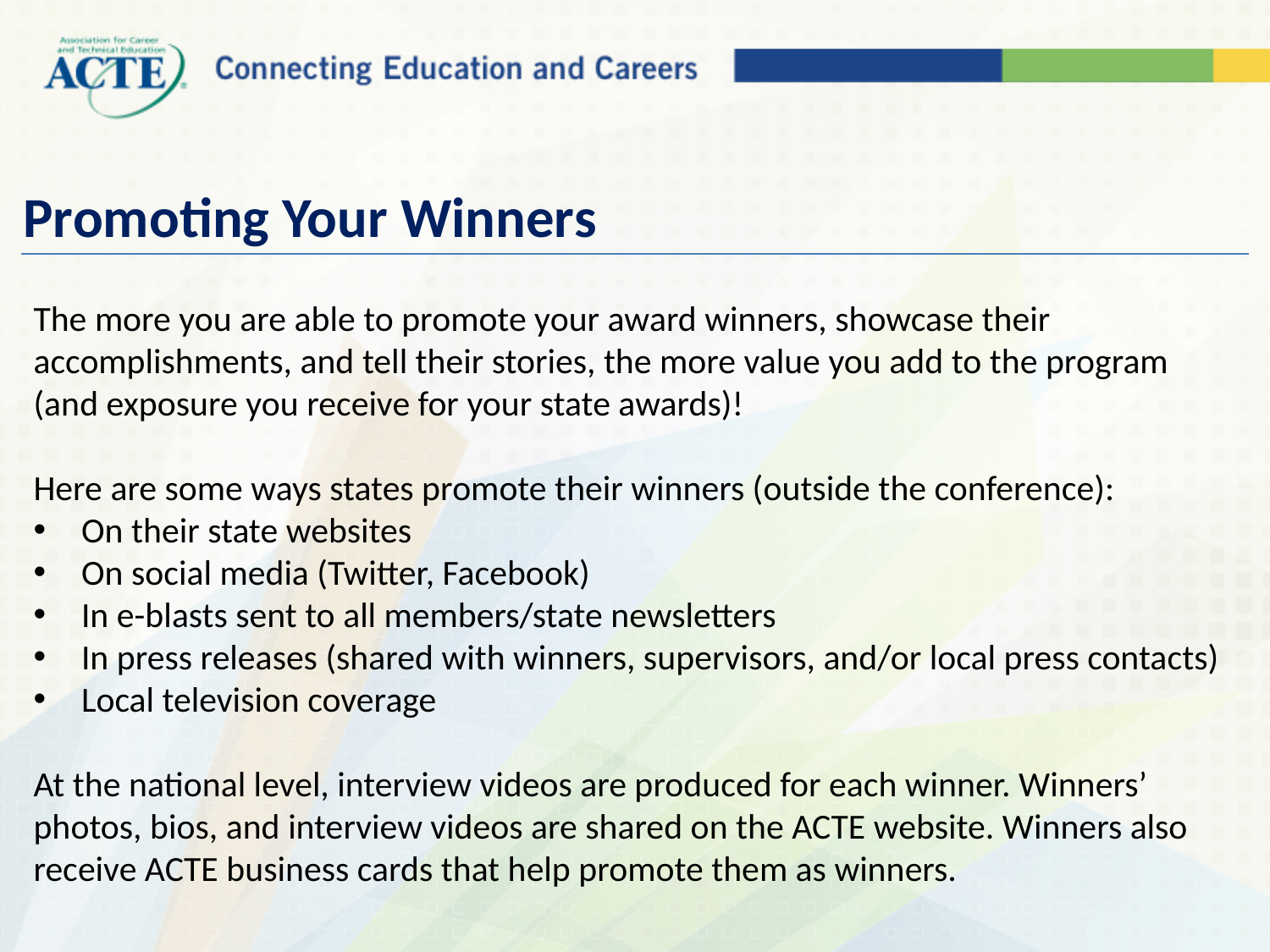

# Promoting Your Winners

The more you are able to promote your award winners, showcase their accomplishments, and tell their stories, the more value you add to the program (and exposure you receive for your state awards)!

Here are some ways states promote their winners (outside the conference):
On their state websites
On social media (Twitter, Facebook)
In e-blasts sent to all members/state newsletters
In press releases (shared with winners, supervisors, and/or local press contacts)
Local television coverage

At the national level, interview videos are produced for each winner. Winners’ photos, bios, and interview videos are shared on the ACTE website. Winners also receive ACTE business cards that help promote them as winners.